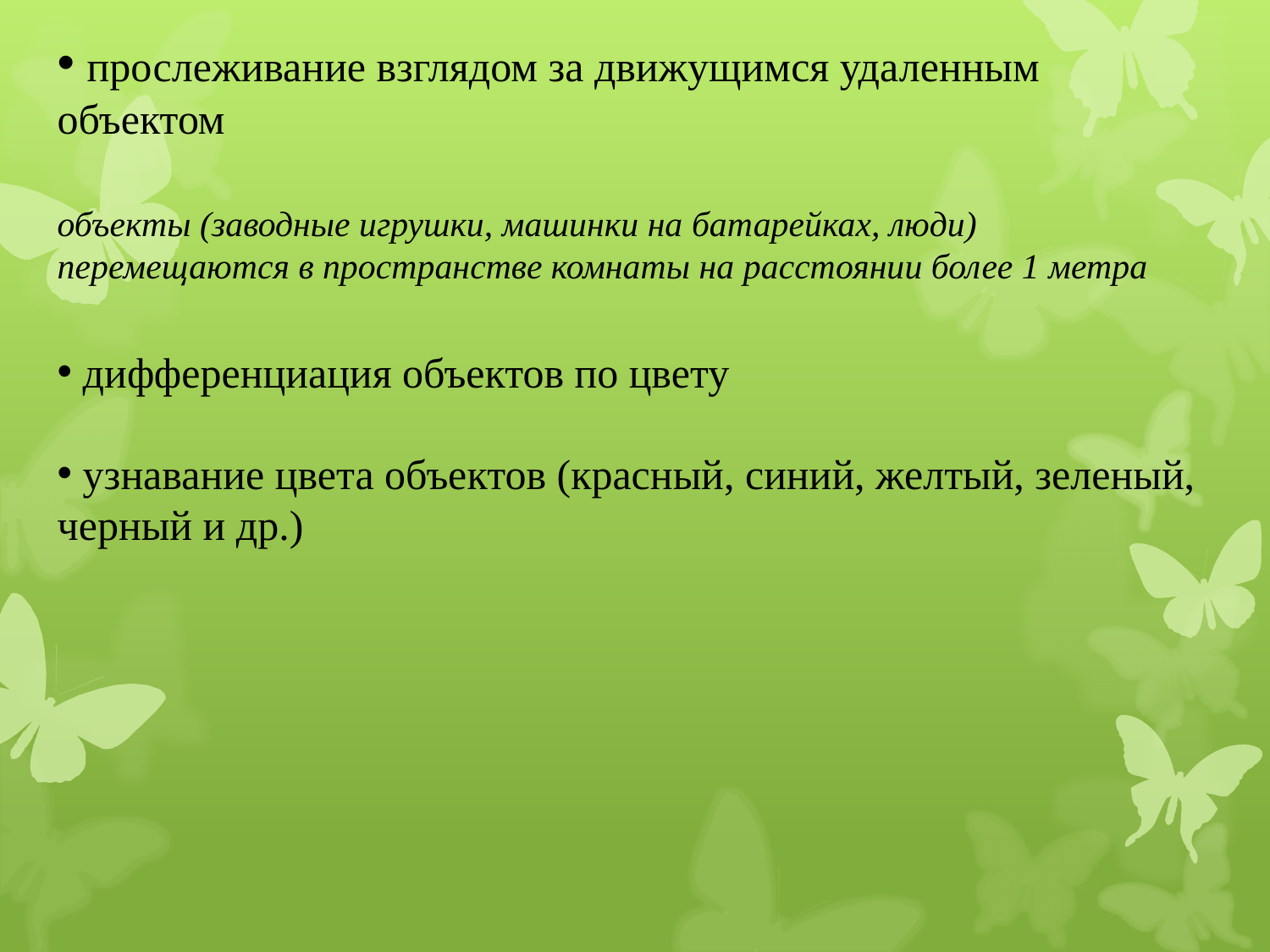

прослеживание взглядом за движущимся удаленным объектом

объекты (заводные игрушки, машинки на батарейках, люди) перемещаются в пространстве комнаты на расстоянии более 1 метра

 дифференциация объектов по цвету

 узнавание цвета объектов (красный, синий, желтый, зеленый, черный и др.)